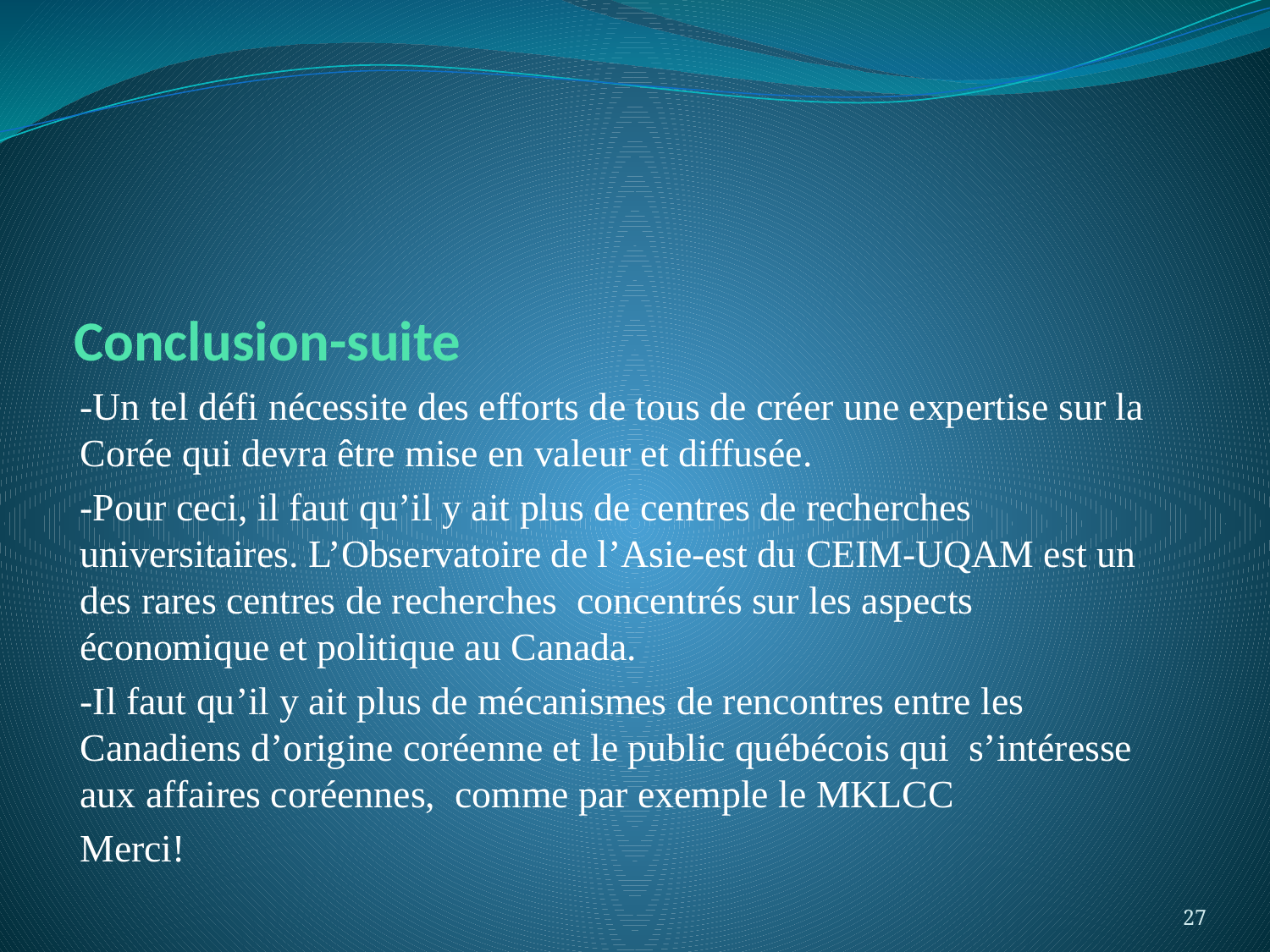

# Conclusion-suite
-Un tel défi nécessite des efforts de tous de créer une expertise sur la Corée qui devra être mise en valeur et diffusée.
-Pour ceci, il faut qu’il y ait plus de centres de recherches universitaires. L’Observatoire de l’Asie-est du CEIM-UQAM est un des rares centres de recherches  concentrés sur les aspects économique et politique au Canada.
-Il faut qu’il y ait plus de mécanismes de rencontres entre les Canadiens d’origine coréenne et le public québécois qui  s’intéresse aux affaires coréennes,  comme par exemple le MKLCC
Merci!
27